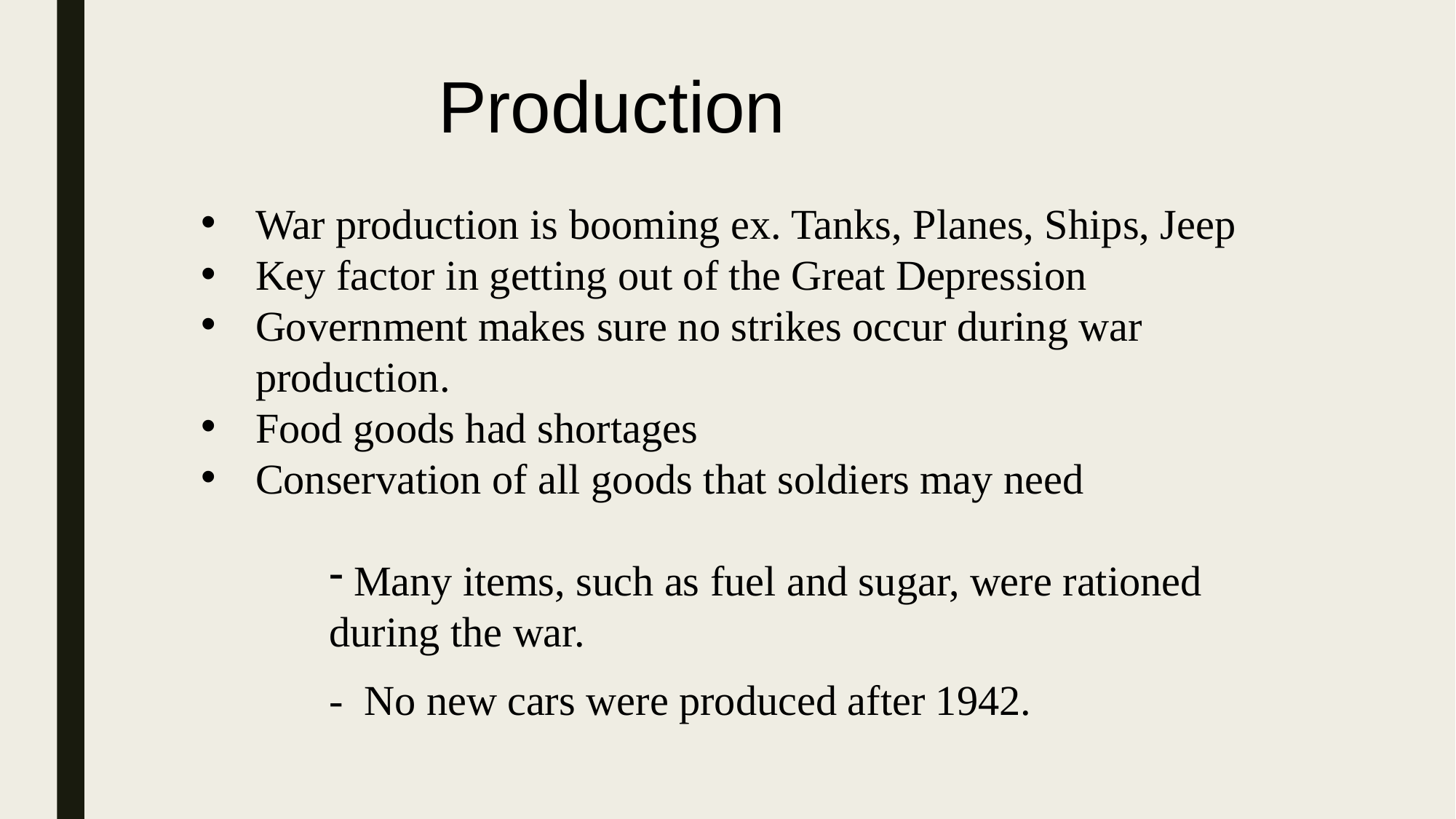

Production
War production is booming ex. Tanks, Planes, Ships, Jeep
Key factor in getting out of the Great Depression
Government makes sure no strikes occur during war production.
Food goods had shortages
Conservation of all goods that soldiers may need
 Many items, such as fuel and sugar, were rationed during the war.
-  No new cars were produced after 1942.